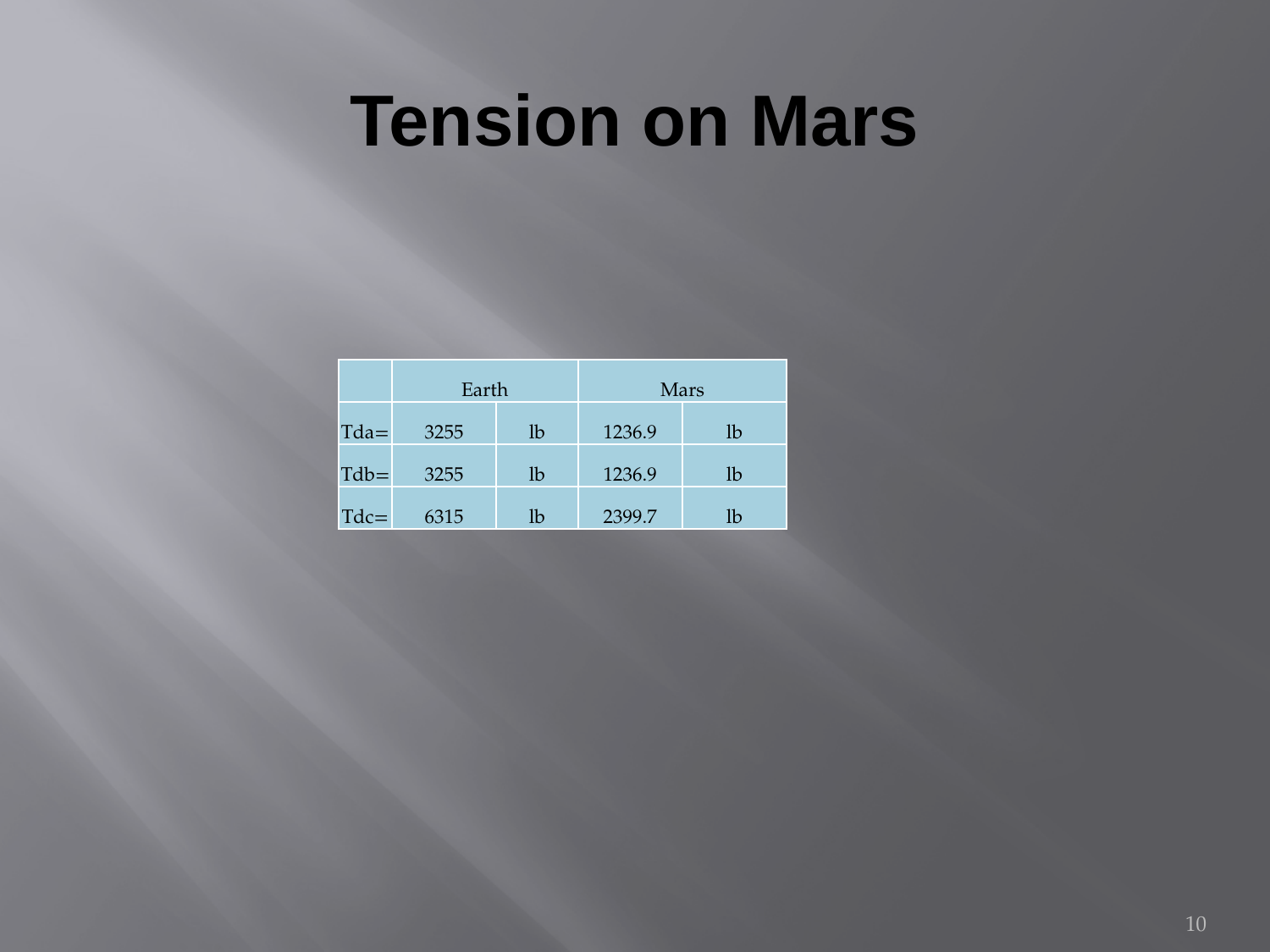

# Tension on Mars
|  | Earth |  | Mars |  |
| --- | --- | --- | --- | --- |
| Tda= | 3255 | lb | 1236.9 | lb |
| Tdb= | 3255 | lb | 1236.9 | lb |
| Tdc= | 6315 | lb | 2399.7 | lb |
10